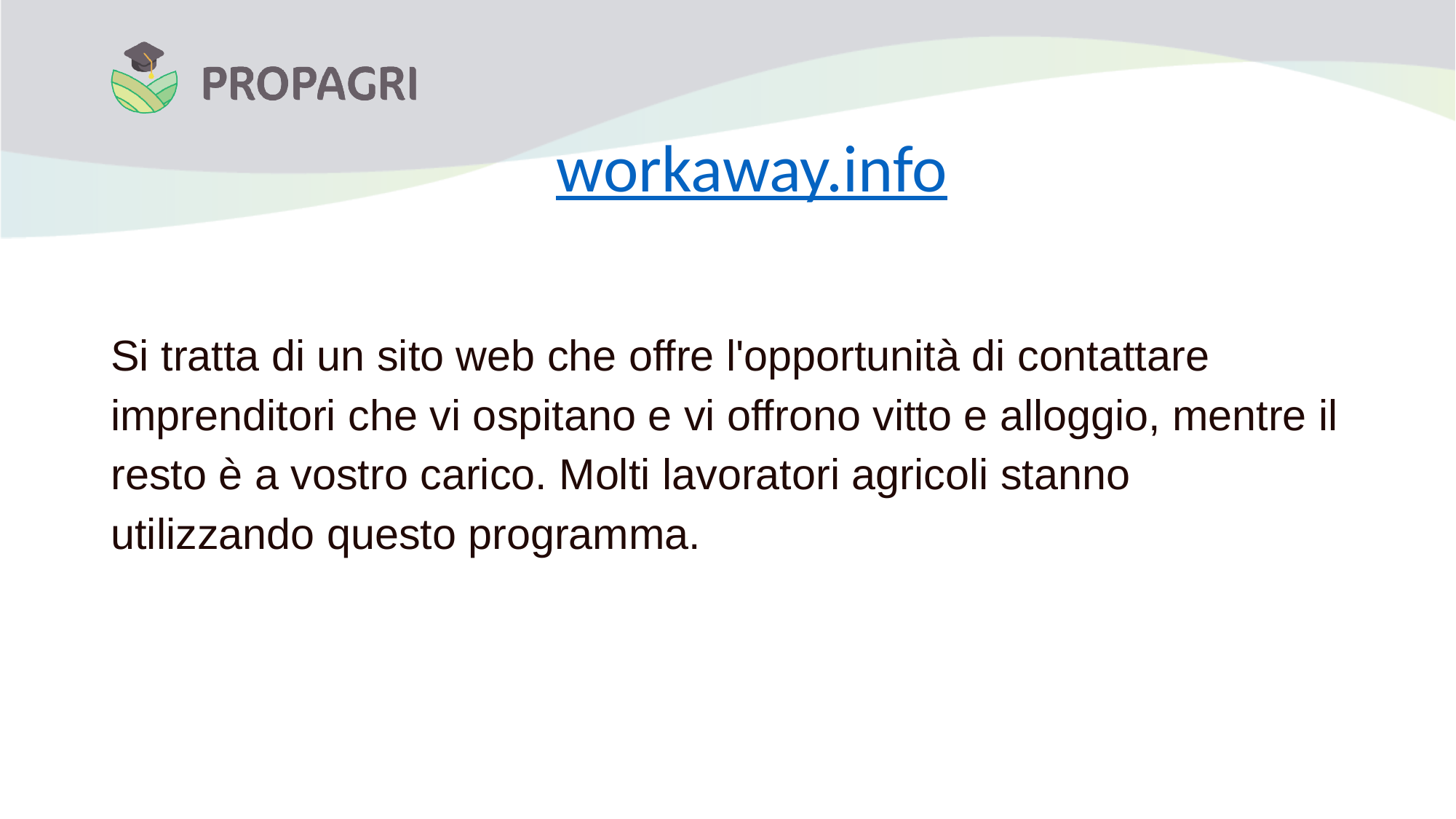

# workaway.info
Si tratta di un sito web che offre l'opportunità di contattare imprenditori che vi ospitano e vi offrono vitto e alloggio, mentre il resto è a vostro carico. Molti lavoratori agricoli stanno utilizzando questo programma.